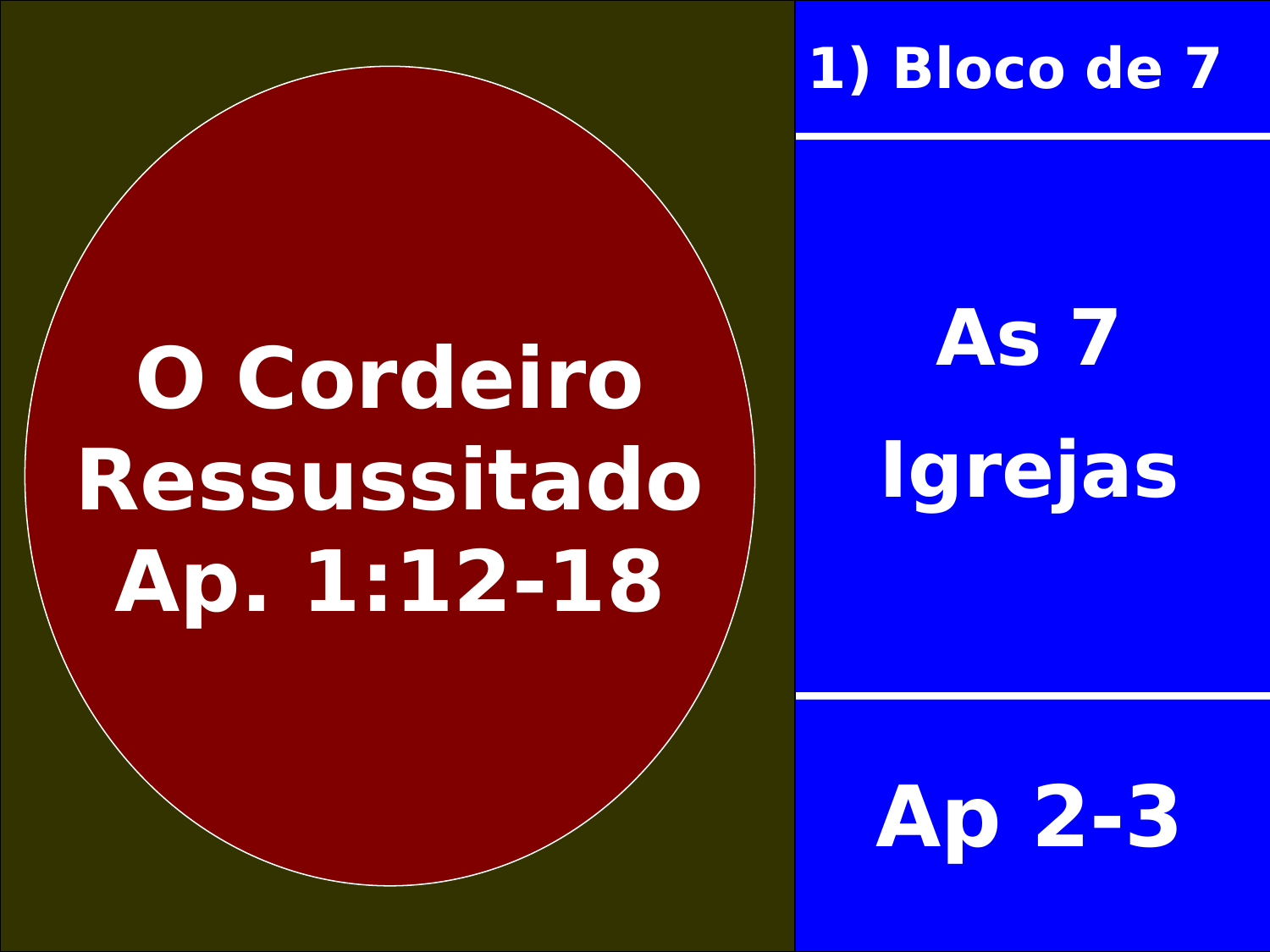

1) Bloco de 7
O Cordeiro
Ressussitado
Ap. 1:12-18

As 7
Igrejas

Ap 2-3